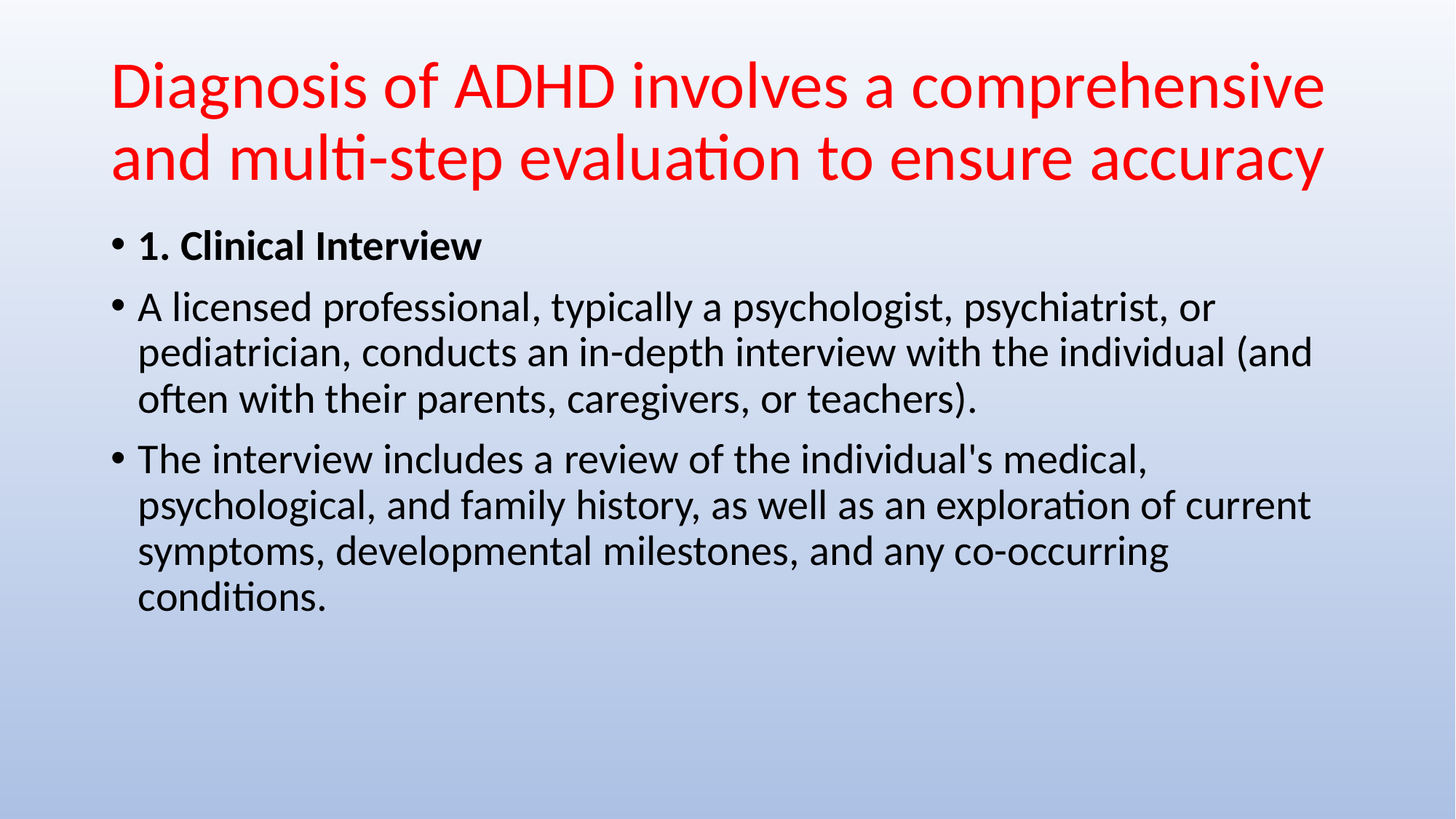

# Diagnosis of ADHD involves a comprehensive and multi-step evaluation to ensure accuracy
1. Clinical Interview
A licensed professional, typically a psychologist, psychiatrist, or pediatrician, conducts an in-depth interview with the individual (and often with their parents, caregivers, or teachers).
The interview includes a review of the individual's medical, psychological, and family history, as well as an exploration of current symptoms, developmental milestones, and any co-occurring conditions.